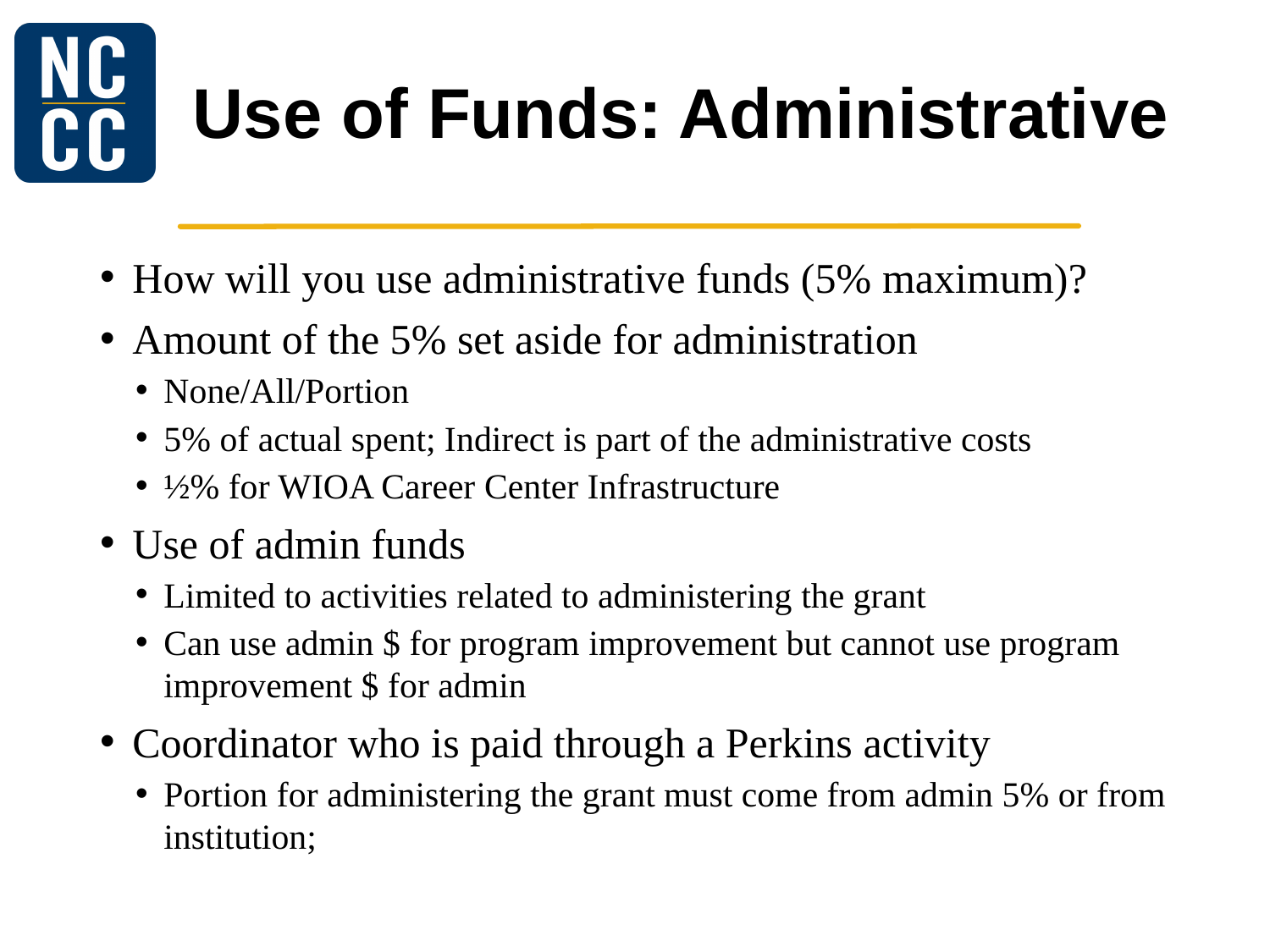

# Use of Funds: Administrative
How will you use administrative funds (5% maximum)?
Amount of the 5% set aside for administration
None/All/Portion
5% of actual spent; Indirect is part of the administrative costs
½% for WIOA Career Center Infrastructure
Use of admin funds
Limited to activities related to administering the grant
Can use admin $ for program improvement but cannot use program improvement $ for admin
Coordinator who is paid through a Perkins activity
Portion for administering the grant must come from admin 5% or from institution;